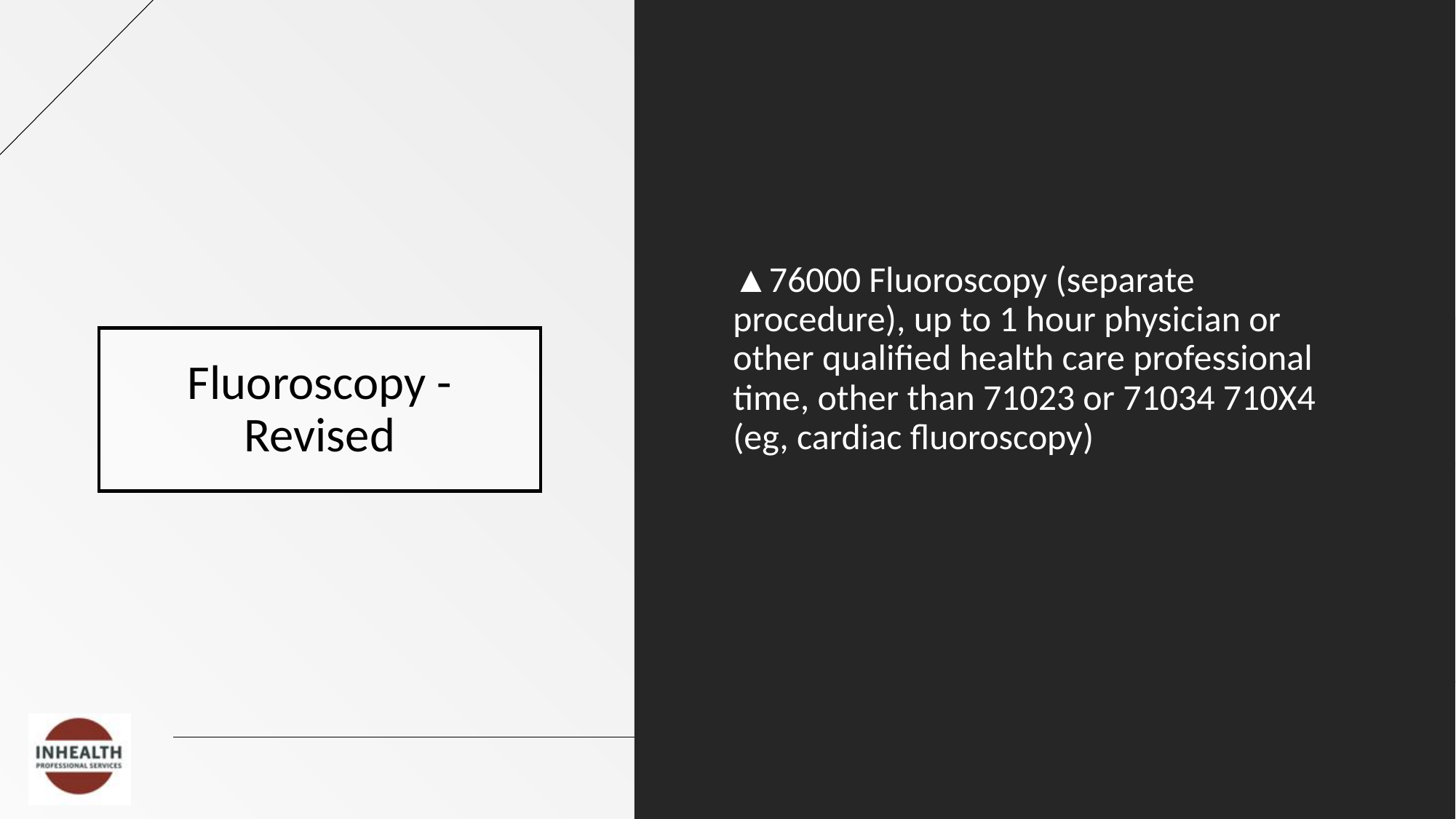

▲76000 Fluoroscopy (separate procedure), up to 1 hour physician or other qualified health care professional time, other than 71023 or 71034 710X4 (eg, cardiac fluoroscopy)

# Fluoroscopy - Revised